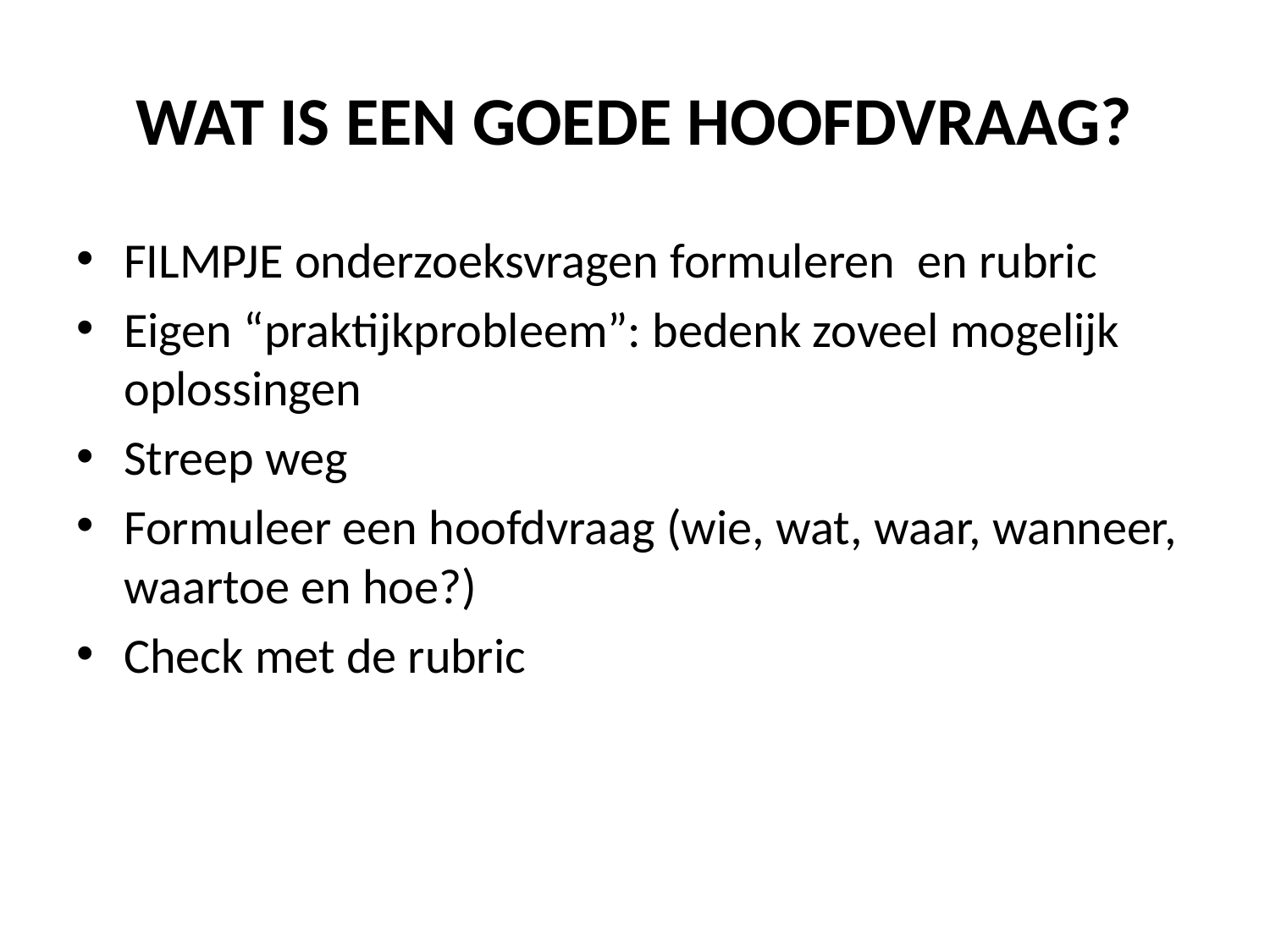

# WAT IS EEN GOEDE HOOFDVRAAG?
FILMPJE onderzoeksvragen formuleren  en rubric
Eigen “praktijkprobleem”: bedenk zoveel mogelijk oplossingen
Streep weg
Formuleer een hoofdvraag (wie, wat, waar, wanneer, waartoe en hoe?)
Check met de rubric